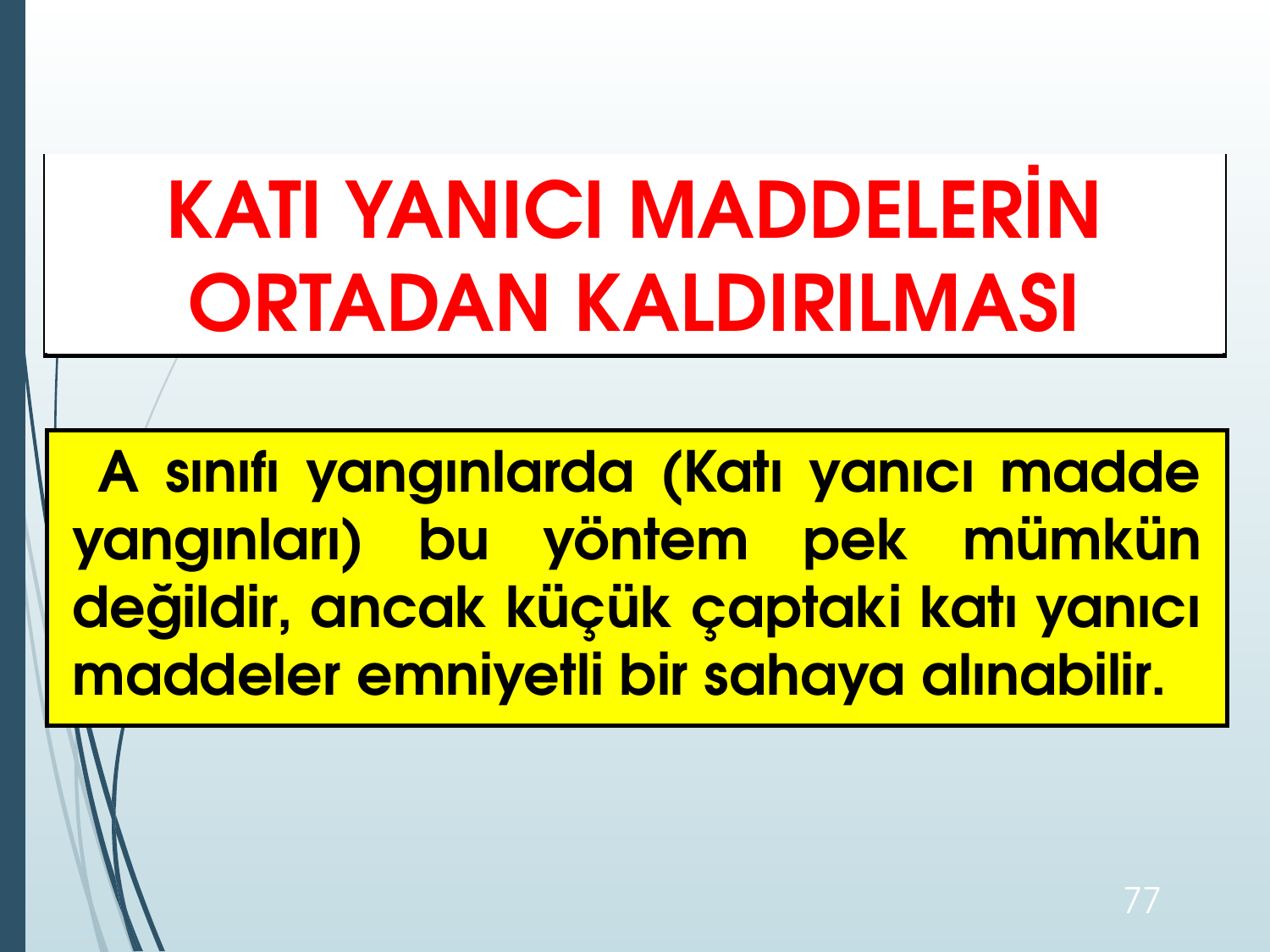

KATI YANICI MADDELERİN ORTADAN KALDIRILMASI

 A sınıfı yangınlarda (Katı yanıcı madde yangınları) bu yöntem pek mümkün değildir, ancak küçük çaptaki katı yanıcı maddeler emniyetli bir sahaya alınabilir.

77